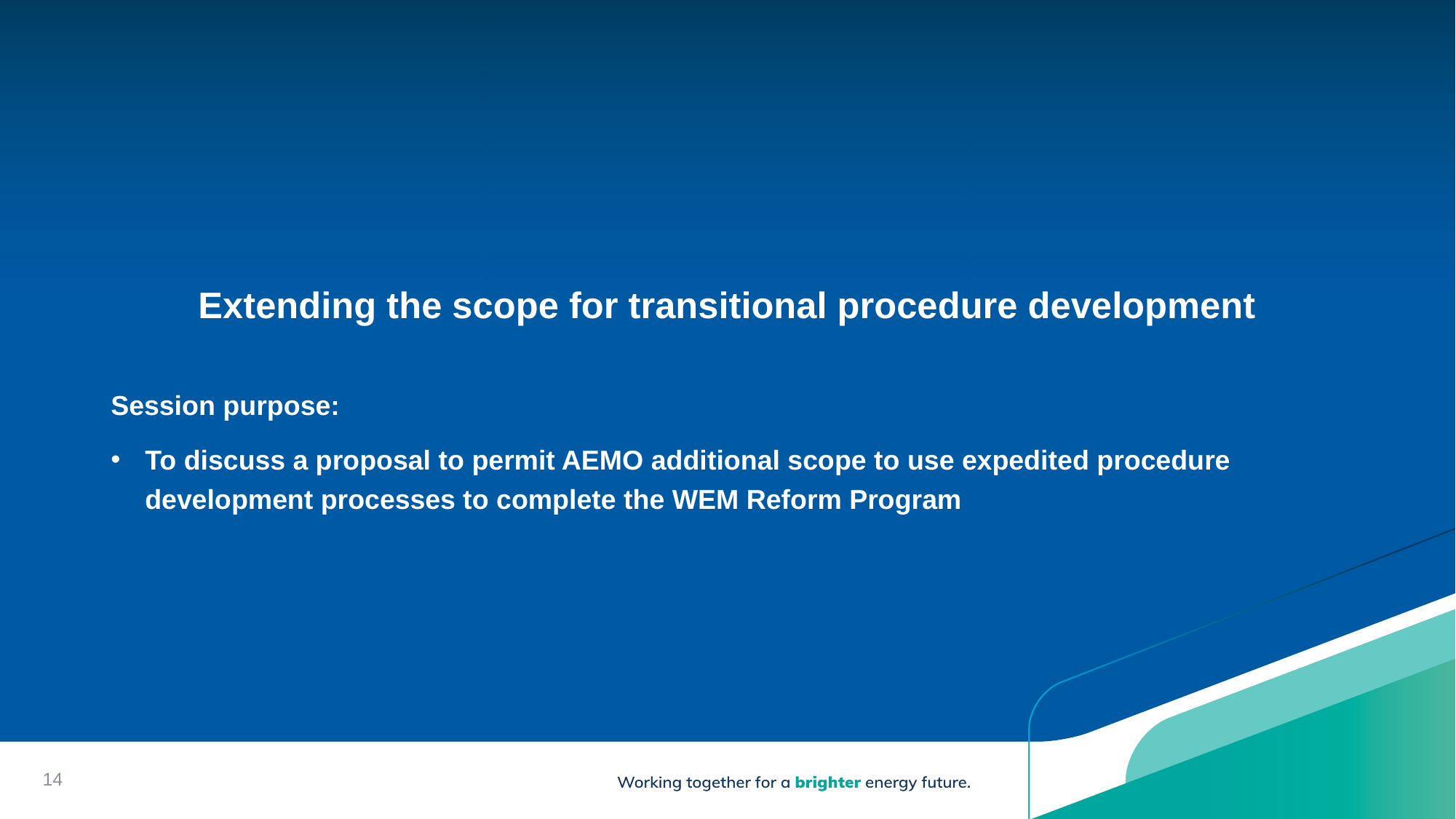

# Extending the scope for transitional procedure development
Session purpose:
To discuss a proposal to permit AEMO additional scope to use expedited procedure development processes to complete the WEM Reform Program
14